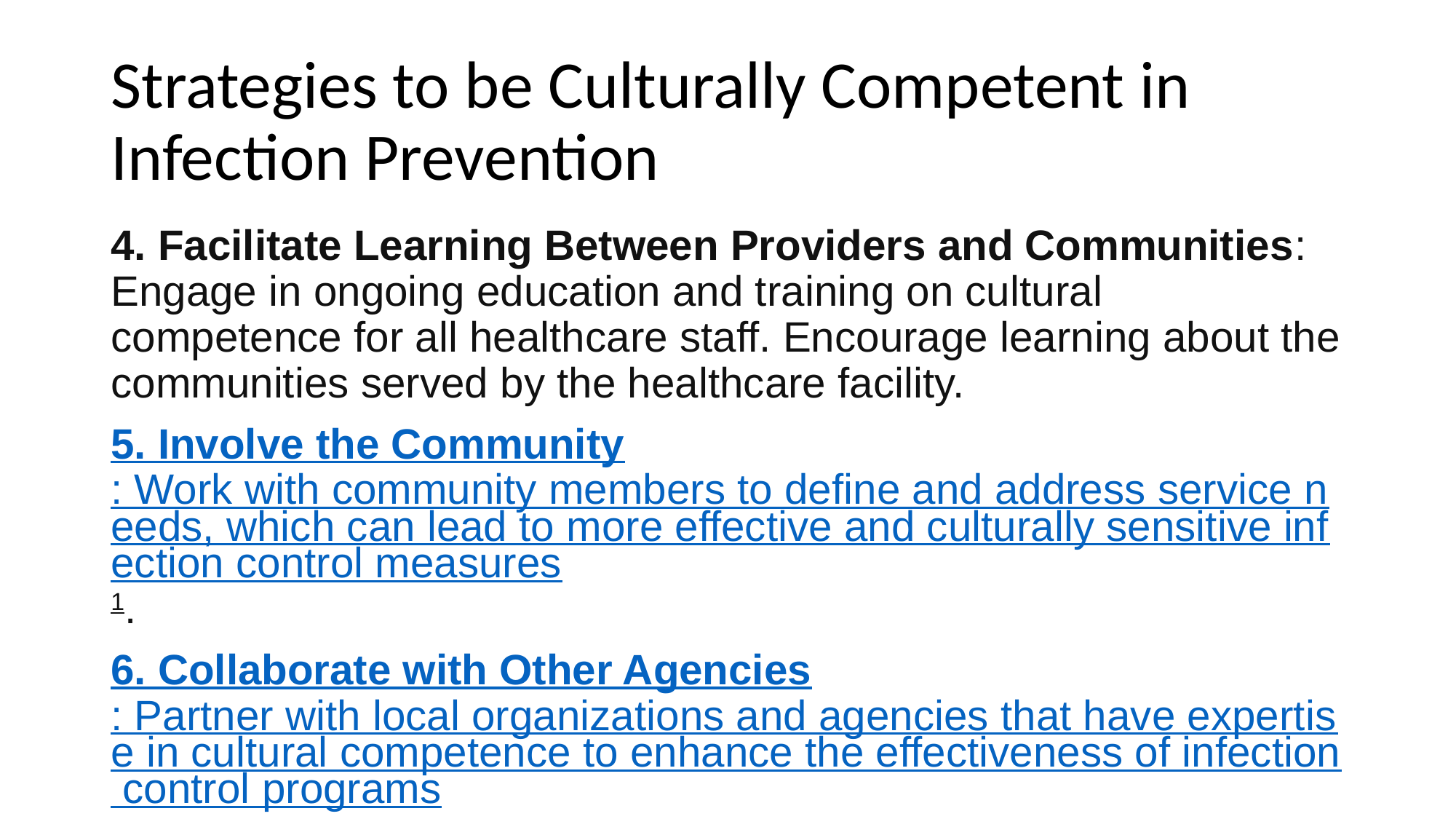

# Strategies to be Culturally Competent in Infection Prevention
4. Facilitate Learning Between Providers and Communities: Engage in ongoing education and training on cultural competence for all healthcare staff. Encourage learning about the communities served by the healthcare facility.
5. Involve the Community: Work with community members to define and address service needs, which can lead to more effective and culturally sensitive infection control measures1.
6. Collaborate with Other Agencies: Partner with local organizations and agencies that have expertise in cultural competence to enhance the effectiveness of infection control programs1.